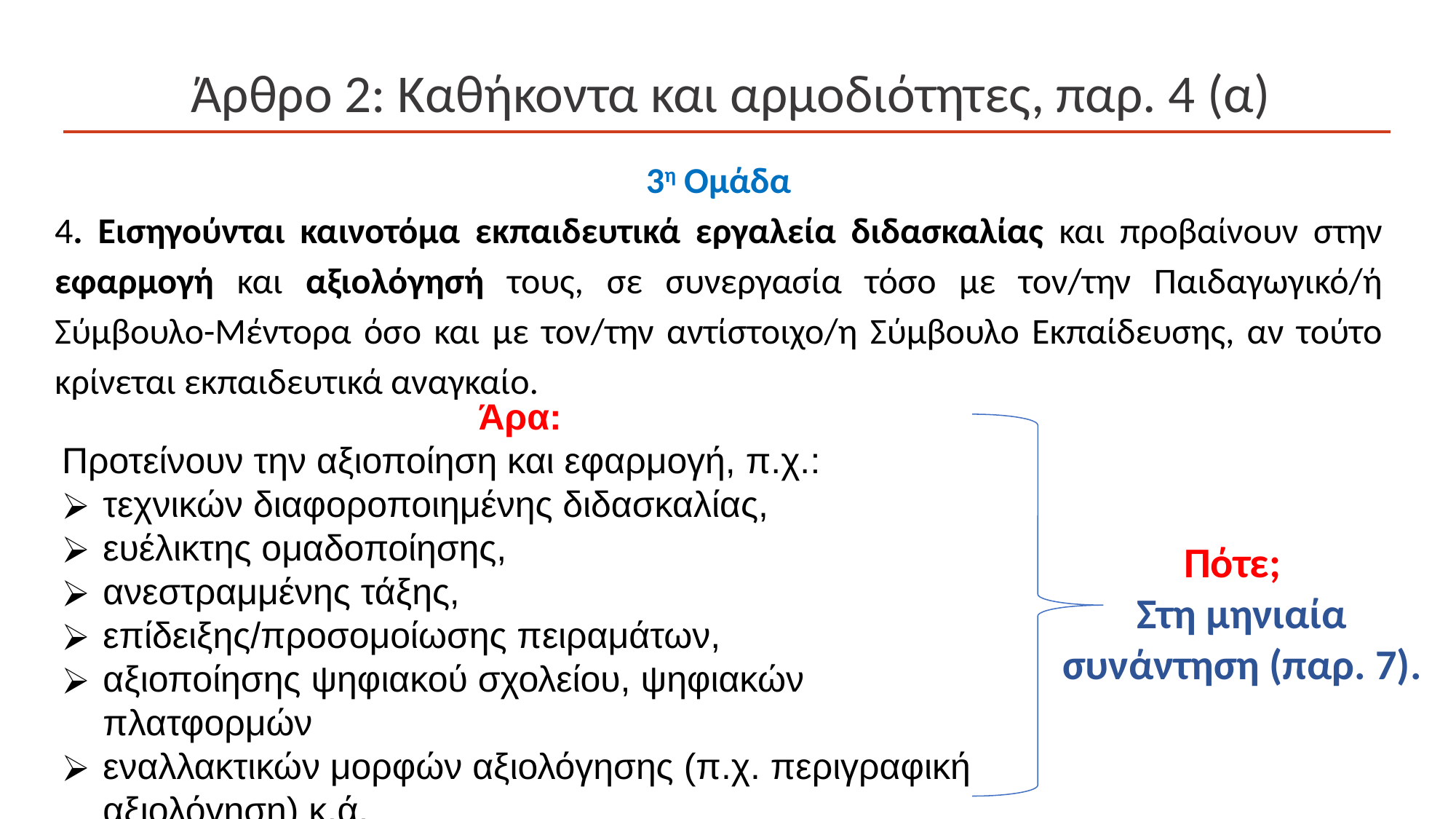

# Άρθρο 2: Καθήκοντα και αρμοδιότητες, παρ. 4 (α)
3η Ομάδα
4. Εισηγούνται καινοτόμα εκπαιδευτικά εργαλεία διδασκαλίας και προβαίνουν στην εφαρμογή και αξιολόγησή τους, σε συνεργασία τόσο με τον/την Παιδαγωγικό/ή Σύμβουλο-Μέντορα όσο και με τον/την αντίστοιχο/η Σύμβουλο Εκπαίδευσης, αν τούτο κρίνεται εκπαιδευτικά αναγκαίο.
Άρα:
Προτείνουν την αξιοποίηση και εφαρμογή, π.χ.:
τεχνικών διαφοροποιημένης διδασκαλίας,
ευέλικτης ομαδοποίησης,
ανεστραμμένης τάξης,
επίδειξης/προσομοίωσης πειραμάτων,
αξιοποίησης ψηφιακού σχολείου, ψηφιακών πλατφορμών
εναλλακτικών μορφών αξιολόγησης (π.χ. περιγραφική αξιολόγηση) κ.ά.

Πότε;
Στη μηνιαία συνάντηση (παρ. 7).